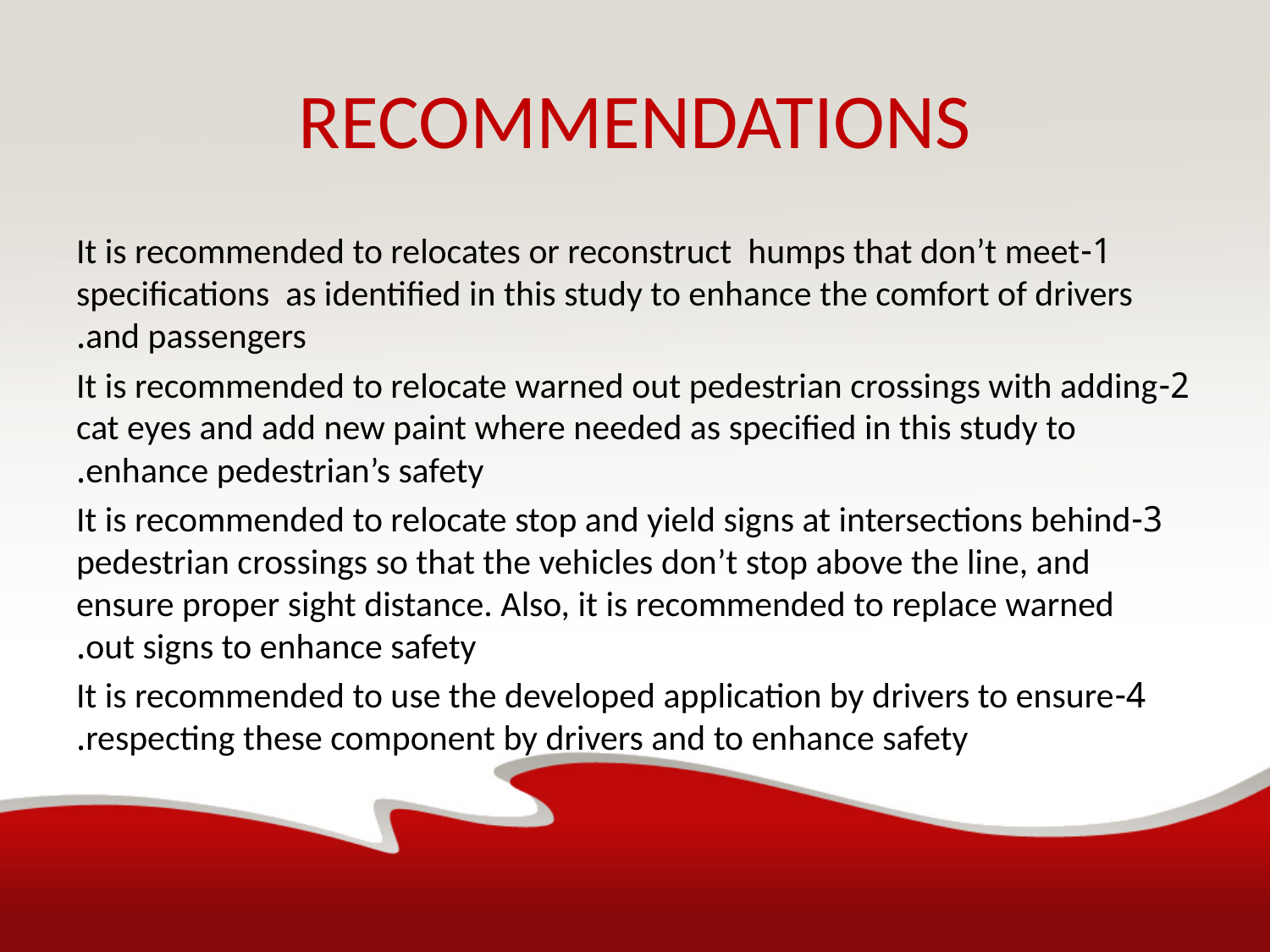

# RECOMMENDATIONS
1-It is recommended to relocates or reconstruct  humps that don’t meet specifications  as identified in this study to enhance the comfort of drivers and passengers.
2-It is recommended to relocate warned out pedestrian crossings with adding cat eyes and add new paint where needed as specified in this study to enhance pedestrian’s safety.
3-It is recommended to relocate stop and yield signs at intersections behind pedestrian crossings so that the vehicles don’t stop above the line, and ensure proper sight distance. Also, it is recommended to replace warned out signs to enhance safety.
4-It is recommended to use the developed application by drivers to ensure respecting these component by drivers and to enhance safety.